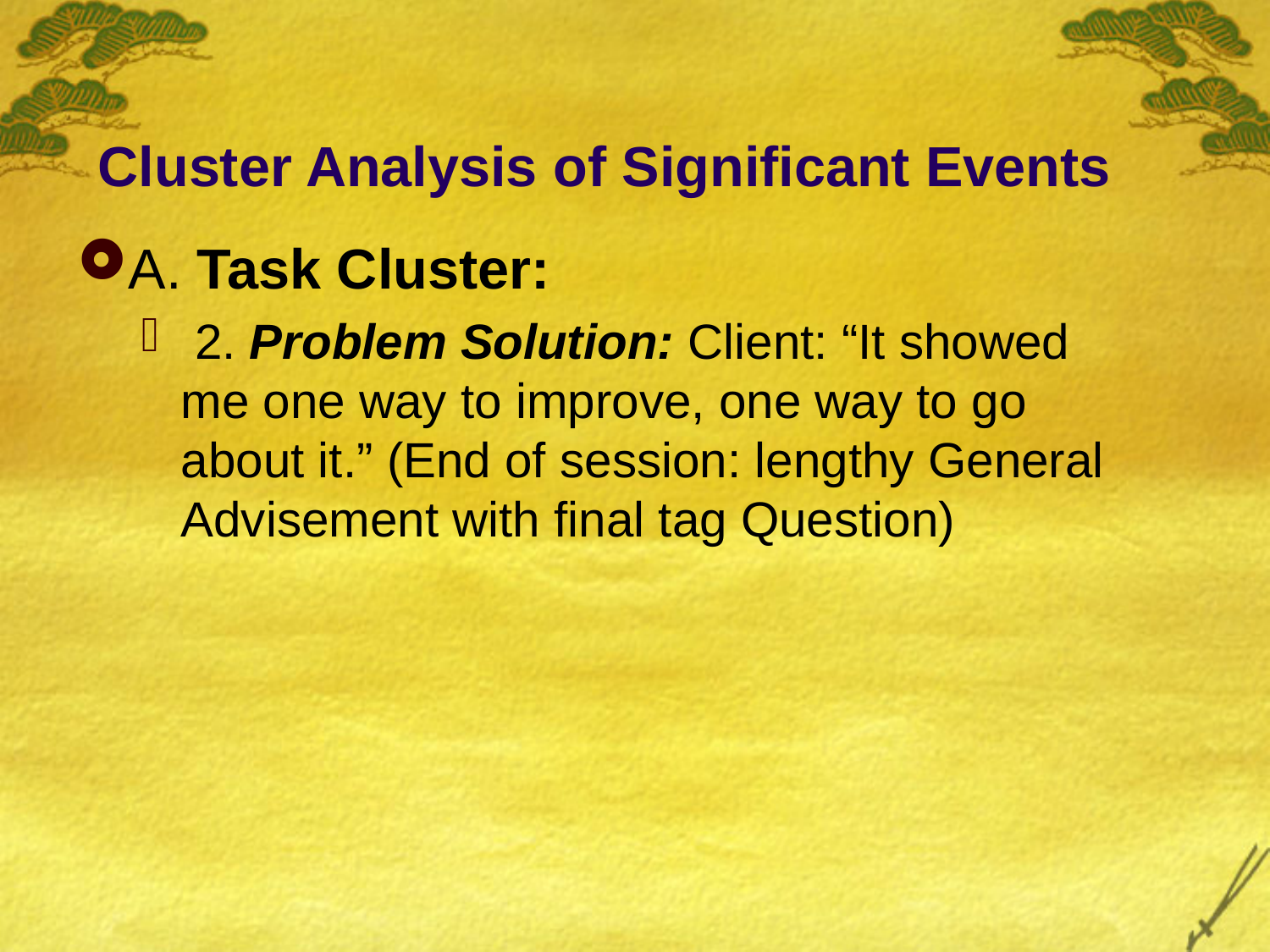

# Cluster Analysis of Significant Events
A. Task Cluster:
 2. Problem Solution: Client: “It showed me one way to improve, one way to go about it.” (End of session: lengthy General Advisement with final tag Question)